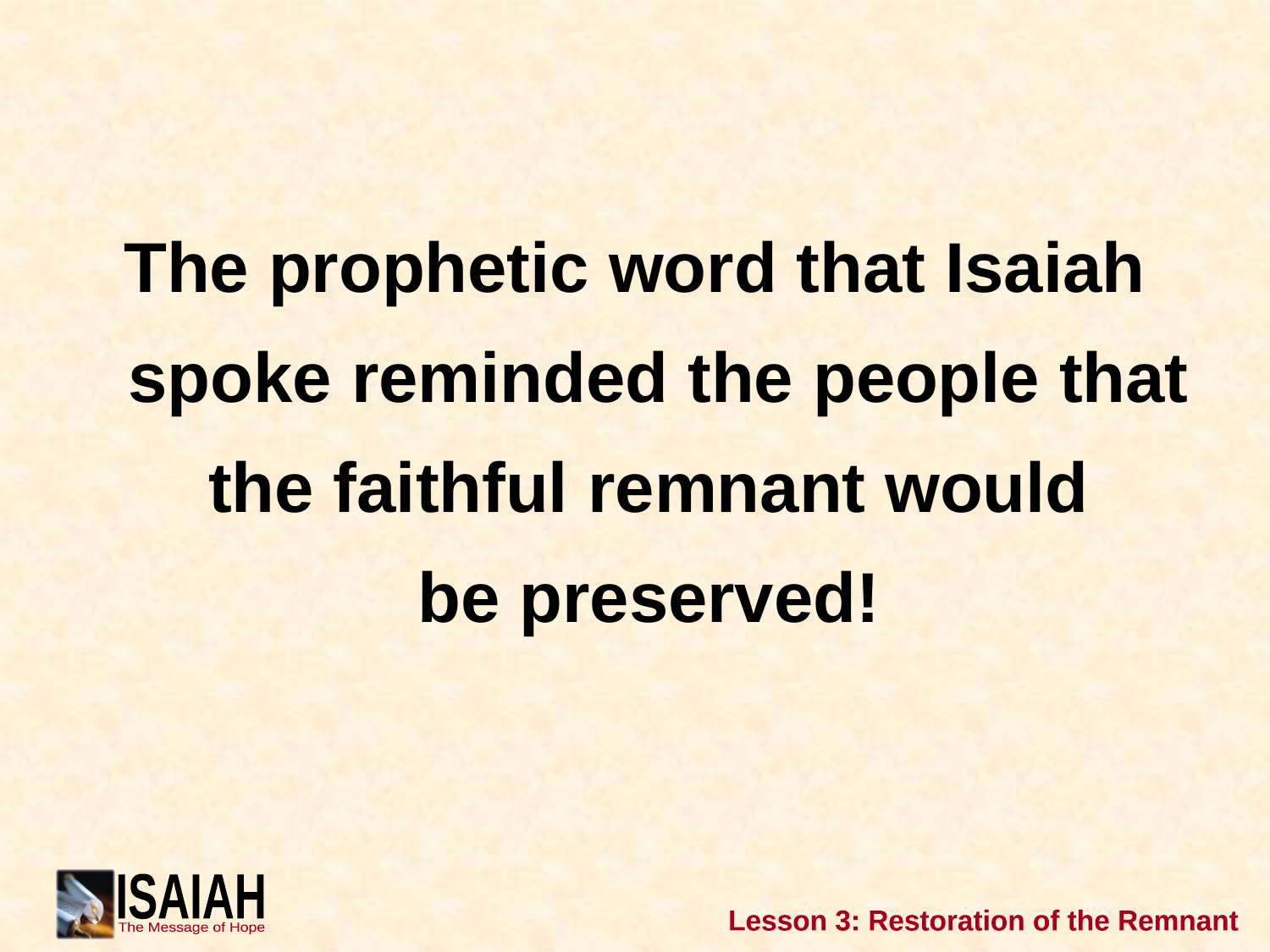

#
The prophetic word that Isaiah spoke reminded the people that the faithful remnant would
be preserved!